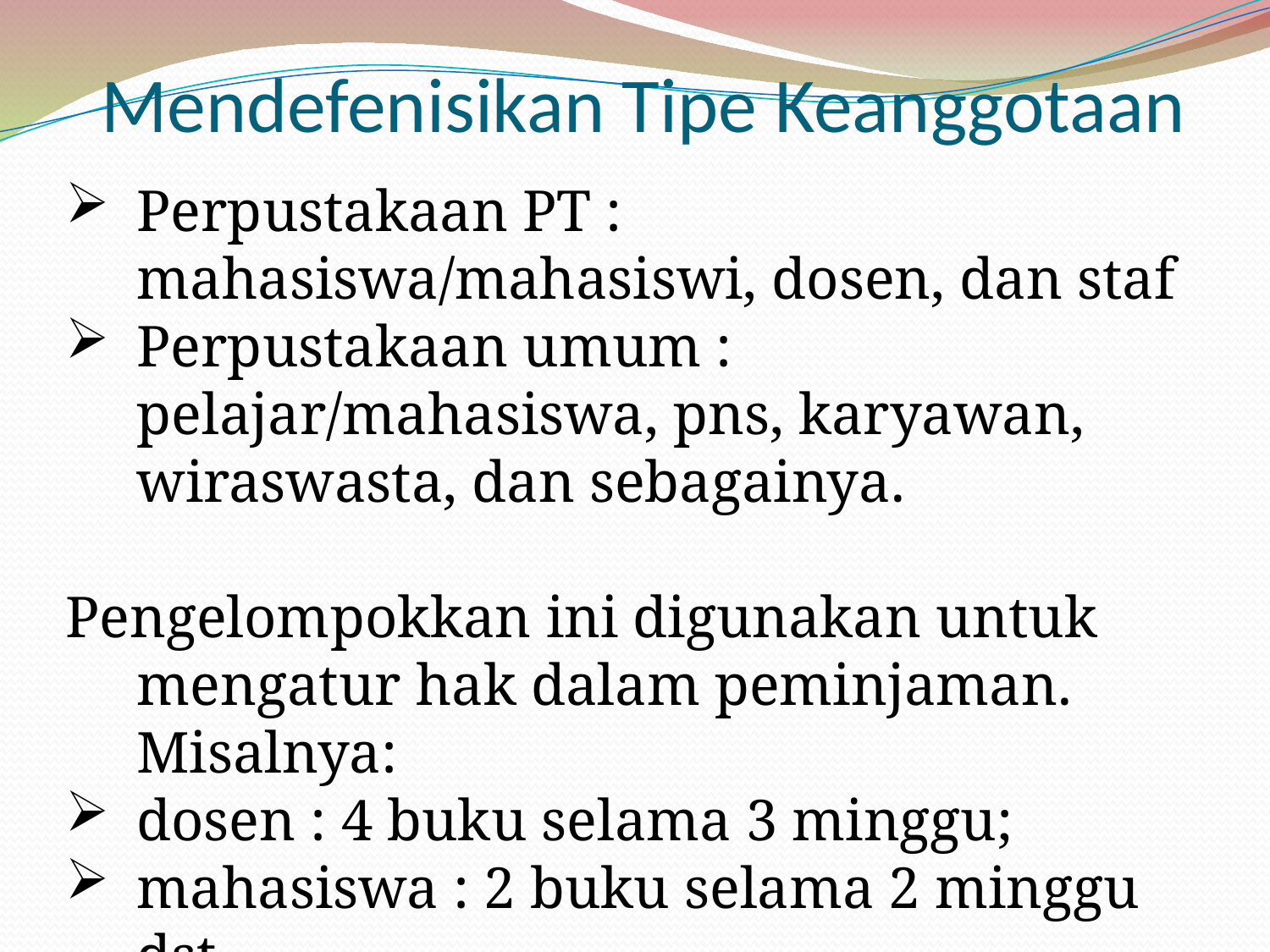

Mendefenisikan Tipe Keanggotaan
Perpustakaan PT : mahasiswa/mahasiswi, dosen, dan staf
Perpustakaan umum : pelajar/mahasiswa, pns, karyawan, wiraswasta, dan sebagainya.

Pengelompokkan ini digunakan untuk mengatur hak dalam peminjaman. Misalnya:
dosen : 4 buku selama 3 minggu;
mahasiswa : 2 buku selama 2 minggu dst.